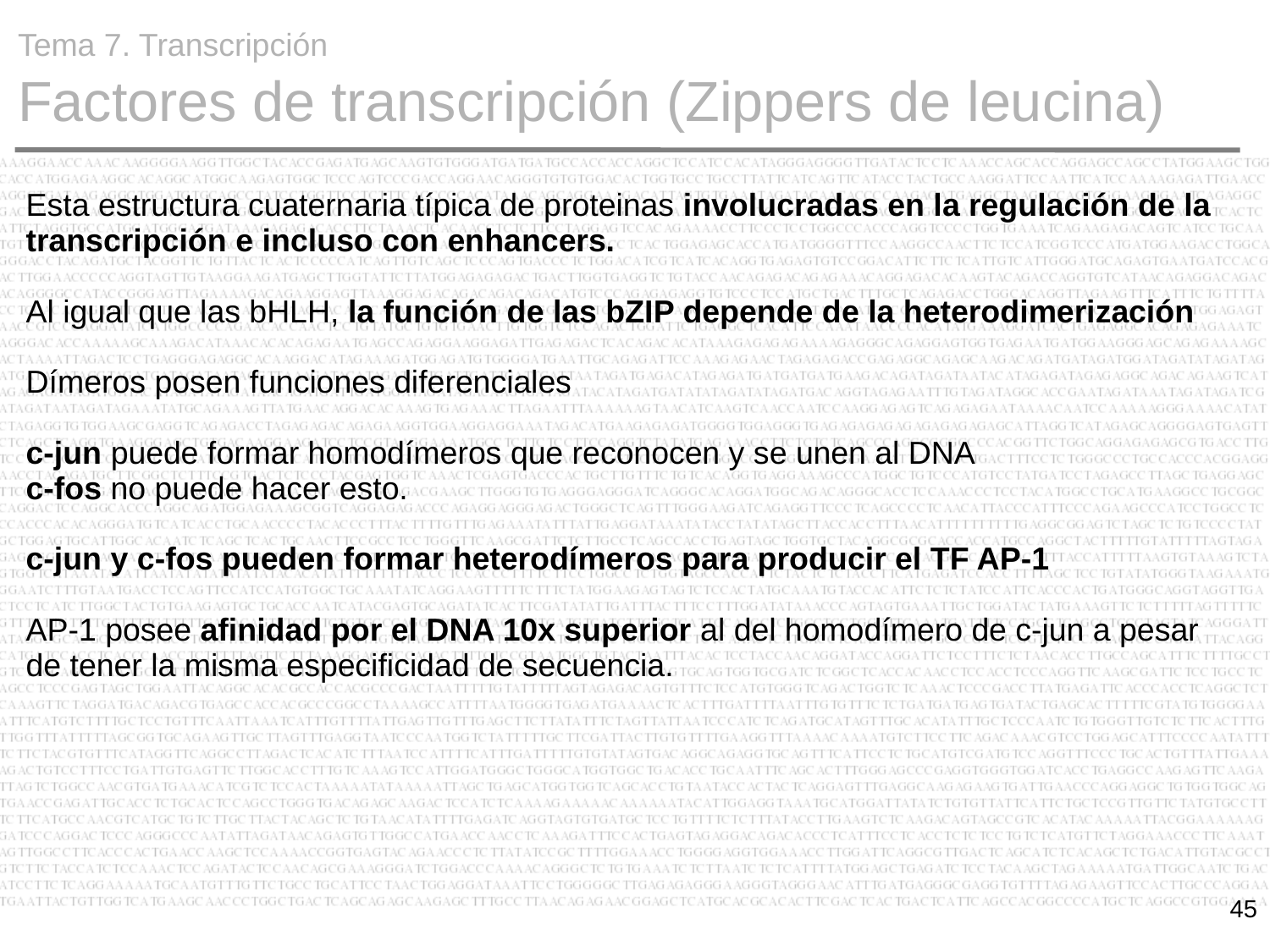

Tema 7. Transcripción
  Factores de transcripción (Zippers de leucina)

Esta estructura cuaternaria típica de proteinas involucradas en la regulación de la transcripción e incluso con enhancers.

Al igual que las bHLH, la función de las bZIP depende de la heterodimerización

Dímeros posen funciones diferenciales

c-jun puede formar homodímeros que reconocen y se unen al DNA
c-fos no puede hacer esto.

c-jun y c-fos pueden formar heterodímeros para producir el TF AP-1

AP-1 posee afinidad por el DNA 10x superior al del homodímero de c-jun a pesar de tener la misma especificidad de secuencia.